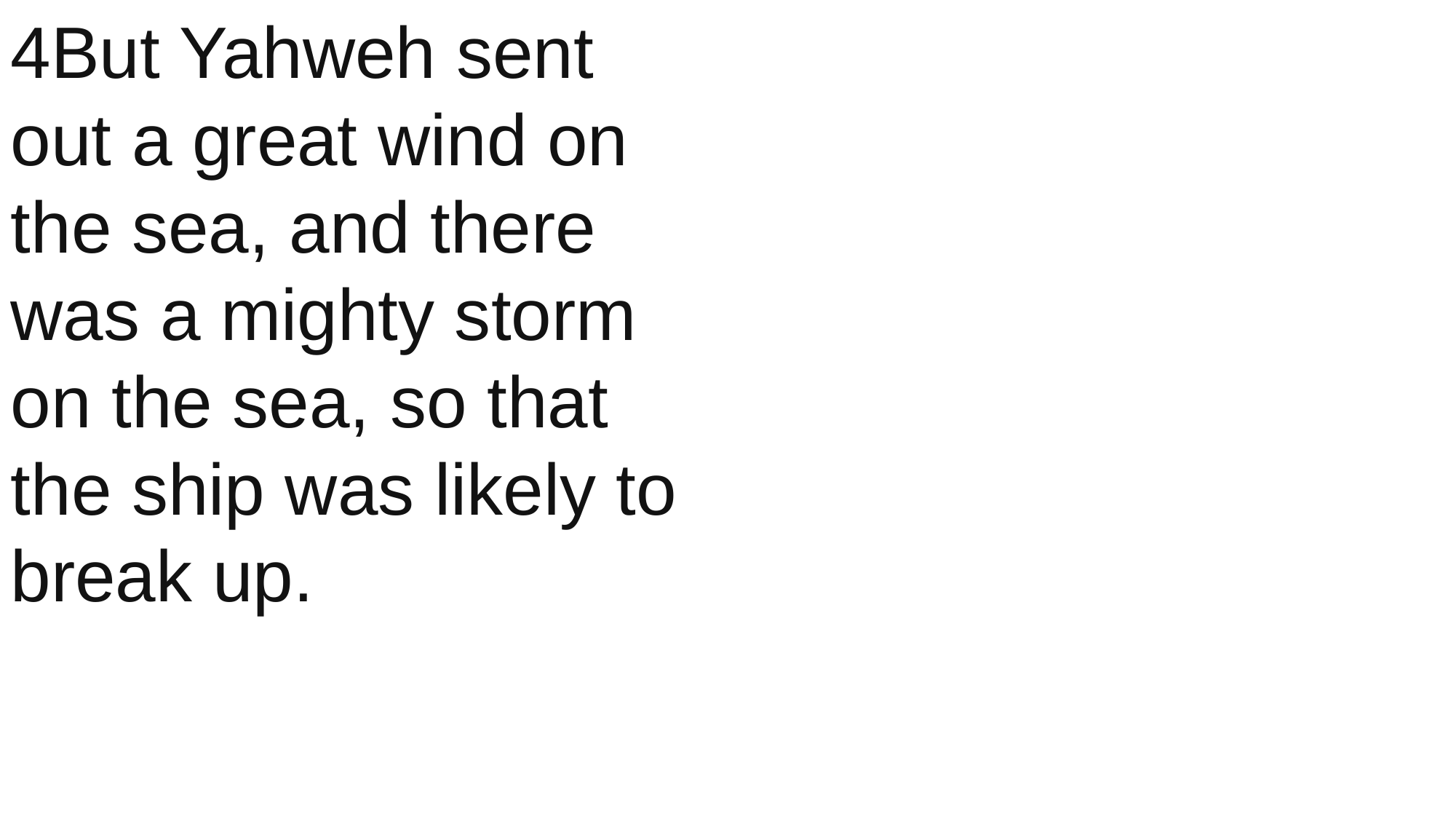

4But Yahweh sent out a great wind on the sea, and there was a mighty storm on the sea, so that the ship was likely to break up.